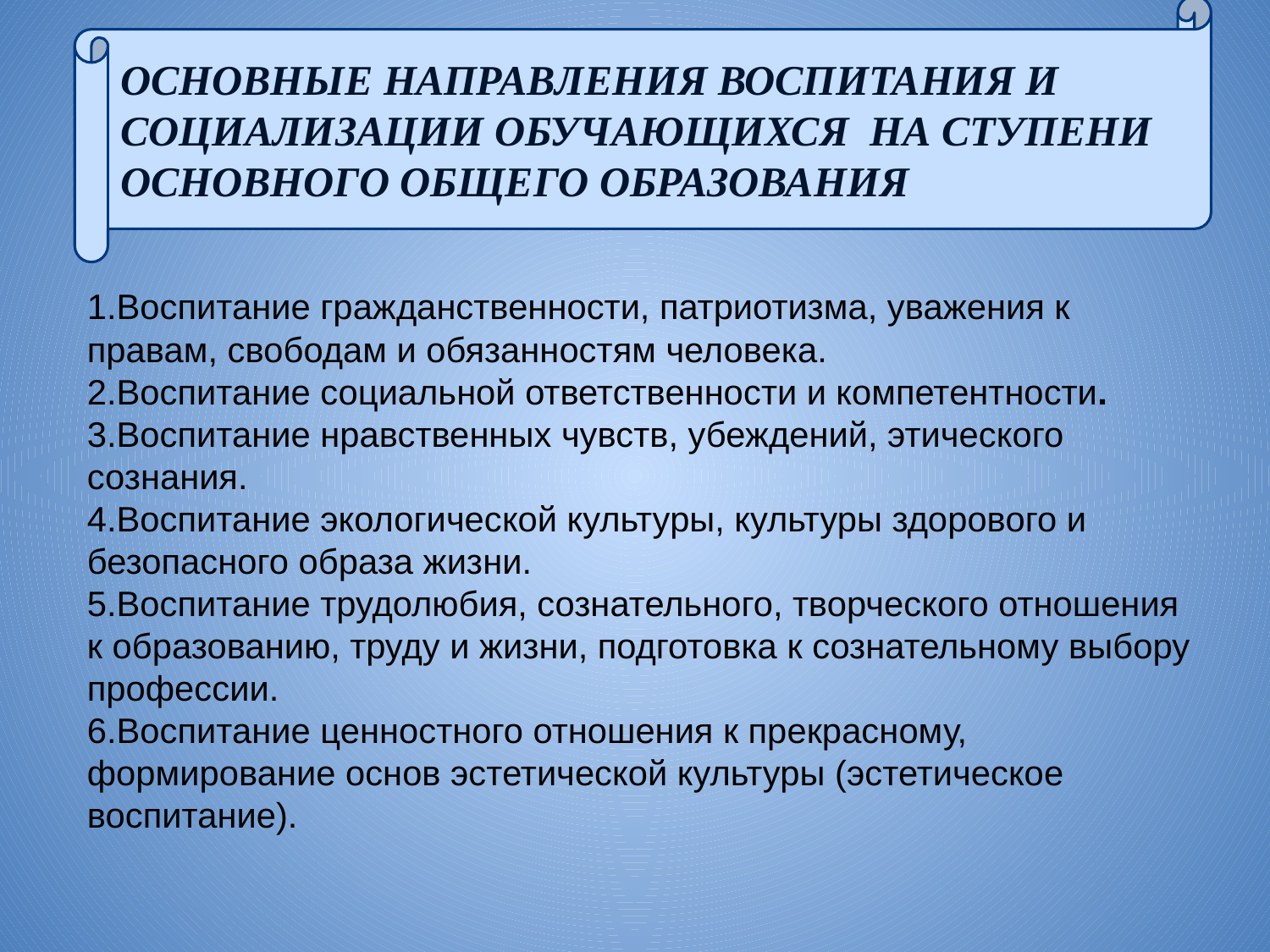

ОСНОВНЫЕ НАПРАВЛЕНИЯ ВОСПИТАНИЯ И СОЦИАЛИЗАЦИИ ОБУЧАЮЩИХСЯ  НА СТУПЕНИ ОСНОВНОГО ОБЩЕГО ОБРАЗОВАНИЯ

1.Воспитание гражданственности, патриотизма, уважения к правам, свободам и обязанностям человека.
2.Воспитание социальной ответственности и компетентности.
3.Воспитание нравственных чувств, убеждений, этического сознания.
4.Воспитание экологической культуры, культуры здорового и безопасного образа жизни.
5.Воспитание трудолюбия, сознательного, творческого отношения к образованию, труду и жизни, подготовка к сознательному выбору профессии.
6.Воспитание ценностного отношения к прекрасному, формирование основ эстетической культуры (эстетическое воспитание).